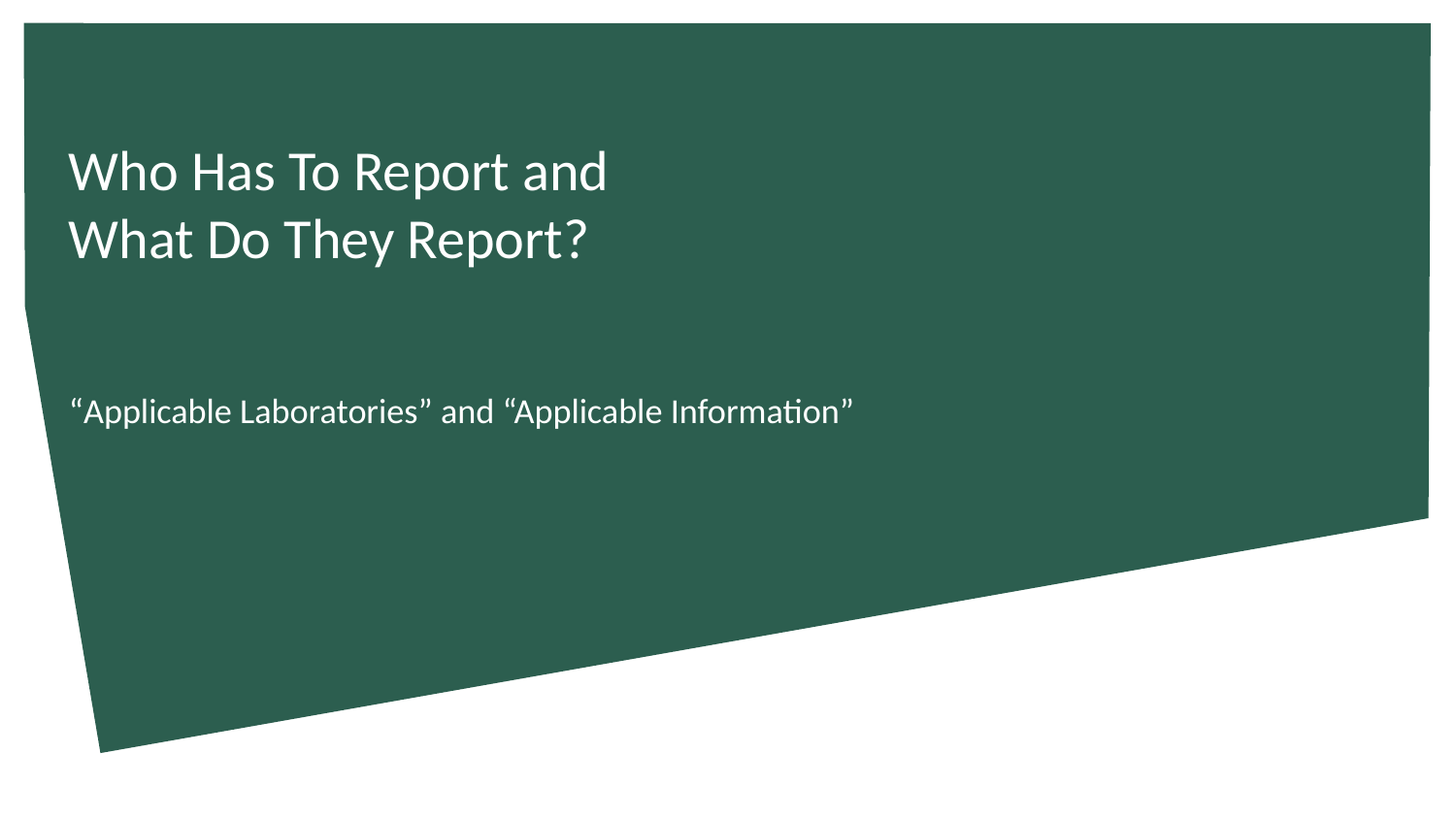

# Who Has To Report and What Do They Report?
“Applicable Laboratories” and “Applicable Information”